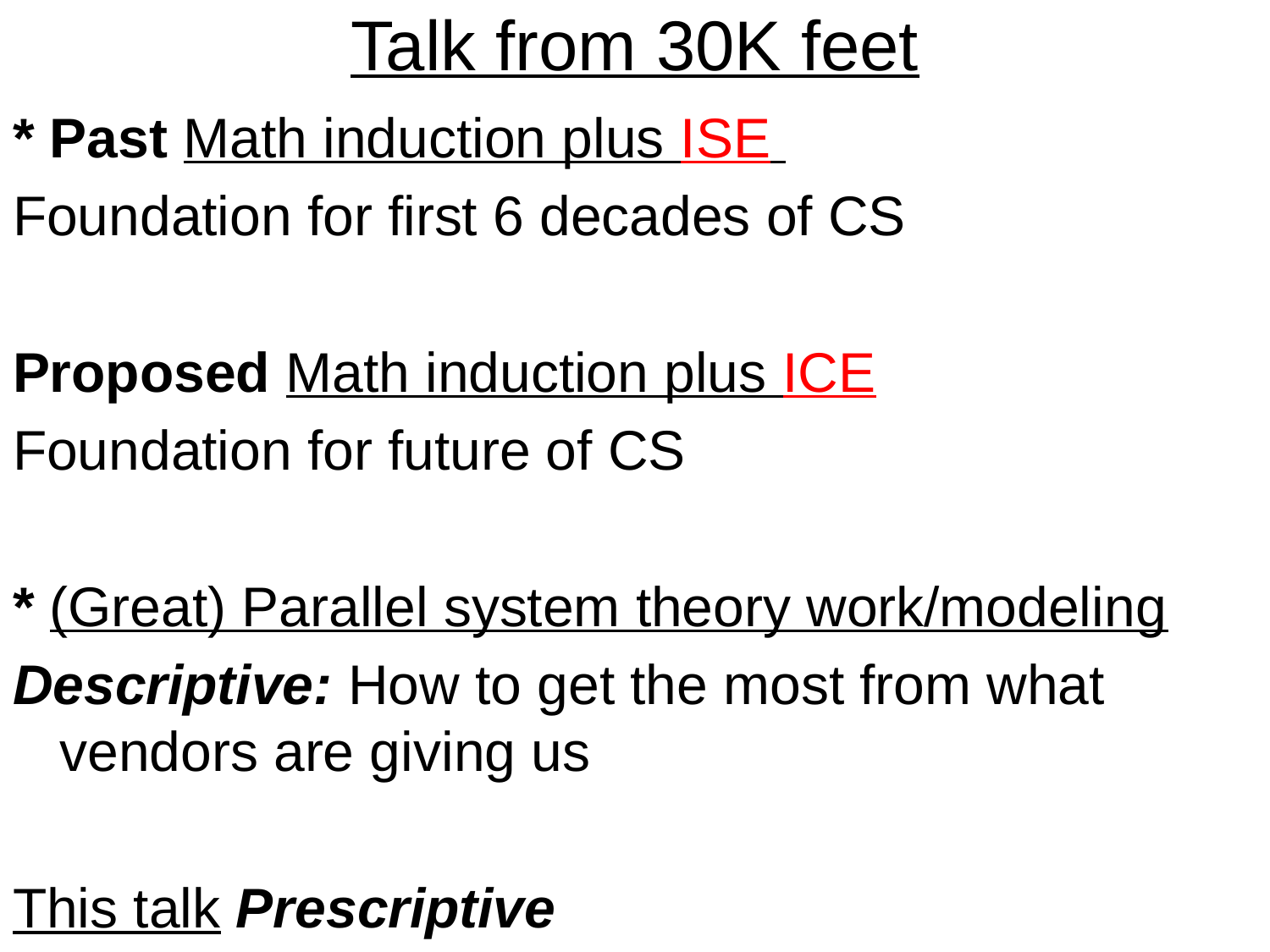

# Talk from 30K feet
* Past Math induction plus ISE
Foundation for first 6 decades of CS

Proposed Math induction plus ICE
Foundation for future of CS

* (Great) Parallel system theory work/modeling
Descriptive: How to get the most from what vendors are giving us

This talk Prescriptive